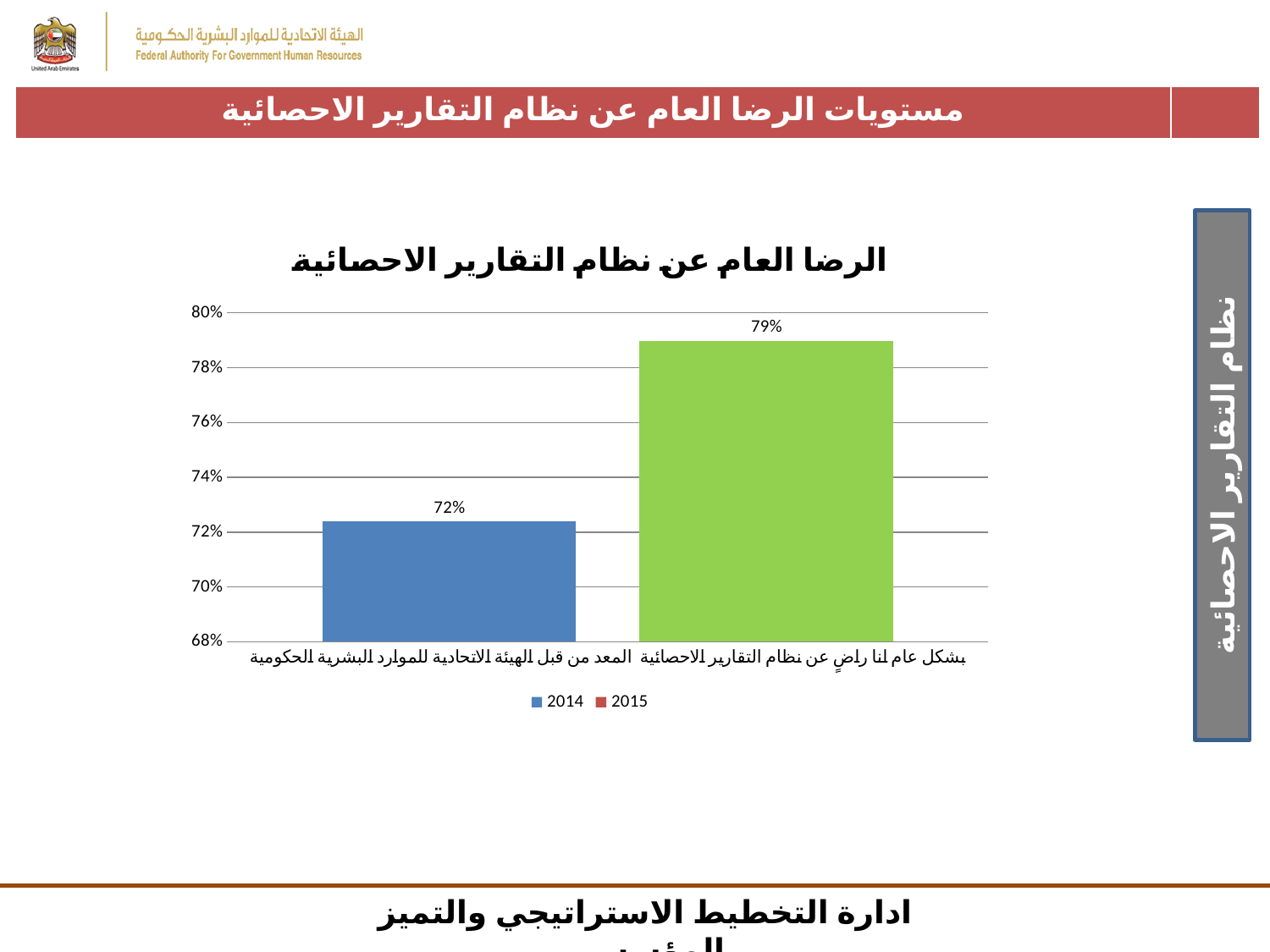

| مستويات الرضا العام عن نظام التقارير الاحصائية |  |
| --- | --- |

### Chart: الرضا العام عن نظام التقارير الاحصائية

| Category | 2014 | 2015 |
|---|---|---|
| بشكل عام انا راضٍ عن نظام التقارير الاحصائية  المعد من قبل الهيئة الاتحادية للموارد البشرية الحكومية | 0.7238095238095238 | 0.7896551724137931 |
نظام التقارير الاحصائية